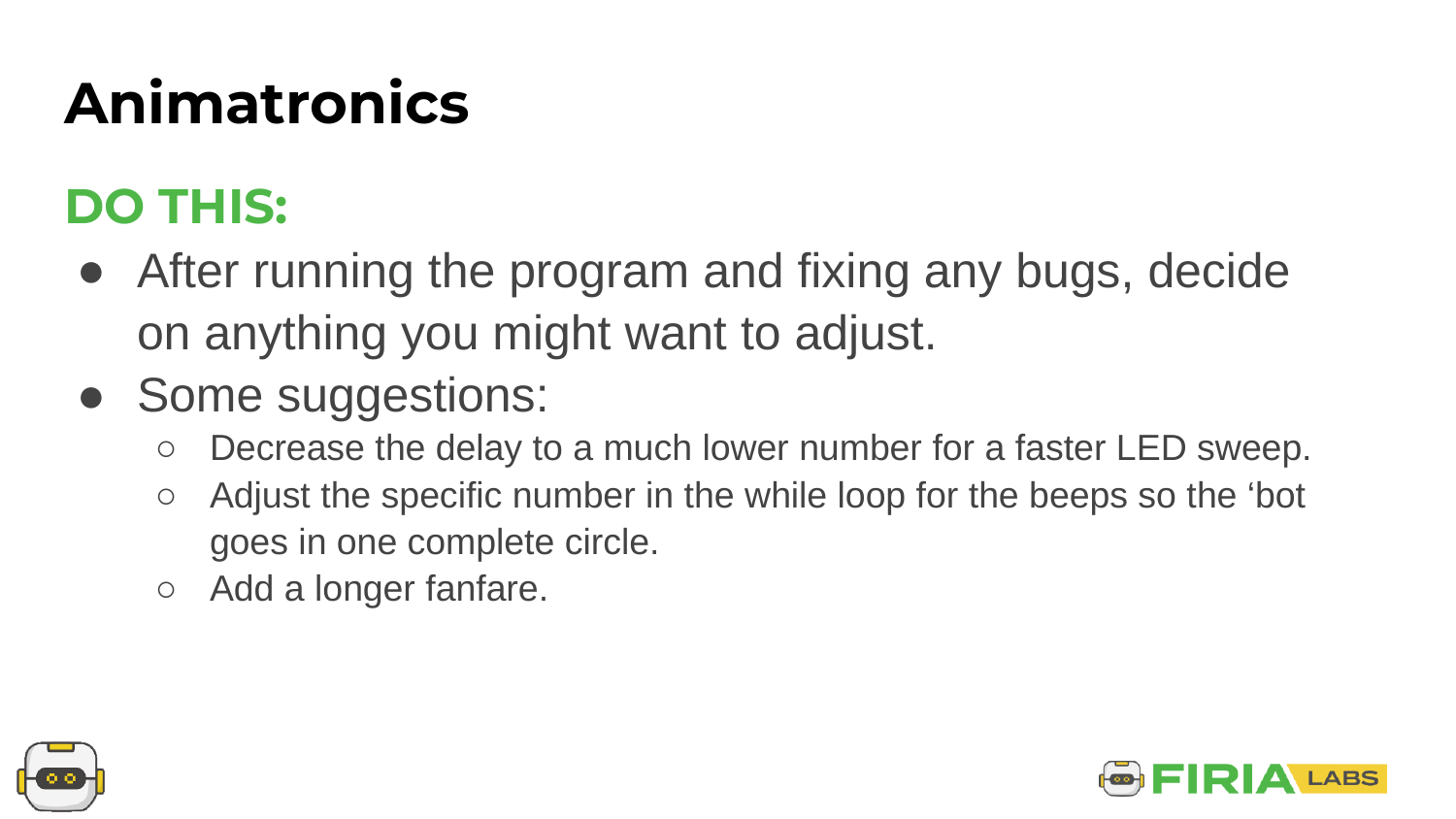

# Animatronics
DO THIS:
After running the program and fixing any bugs, decide on anything you might want to adjust.
Some suggestions:
Decrease the delay to a much lower number for a faster LED sweep.
Adjust the specific number in the while loop for the beeps so the ‘bot goes in one complete circle.
Add a longer fanfare.